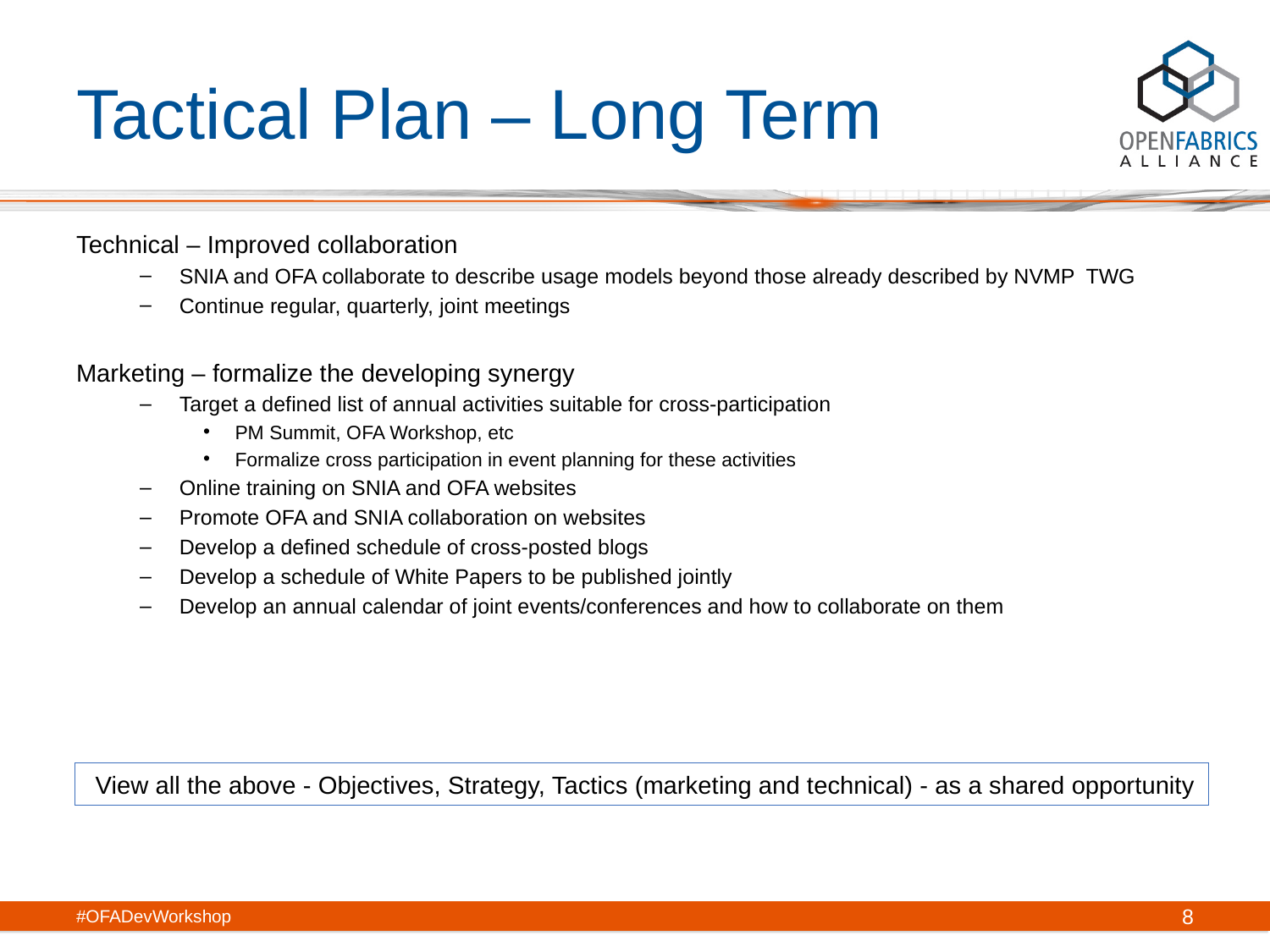

# Tactical Plan – Long Term
Technical – Improved collaboration
SNIA and OFA collaborate to describe usage models beyond those already described by NVMP  TWG
Continue regular, quarterly, joint meetings

Marketing – formalize the developing synergy
Target a defined list of annual activities suitable for cross-participation
PM Summit, OFA Workshop, etc
Formalize cross participation in event planning for these activities
Online training on SNIA and OFA websites
Promote OFA and SNIA collaboration on websites
Develop a defined schedule of cross-posted blogs
Develop a schedule of White Papers to be published jointly
Develop an annual calendar of joint events/conferences and how to collaborate on them

View all the above - Objectives, Strategy, Tactics (marketing and technical) - as a shared opportunity
#OFADevWorkshop
8